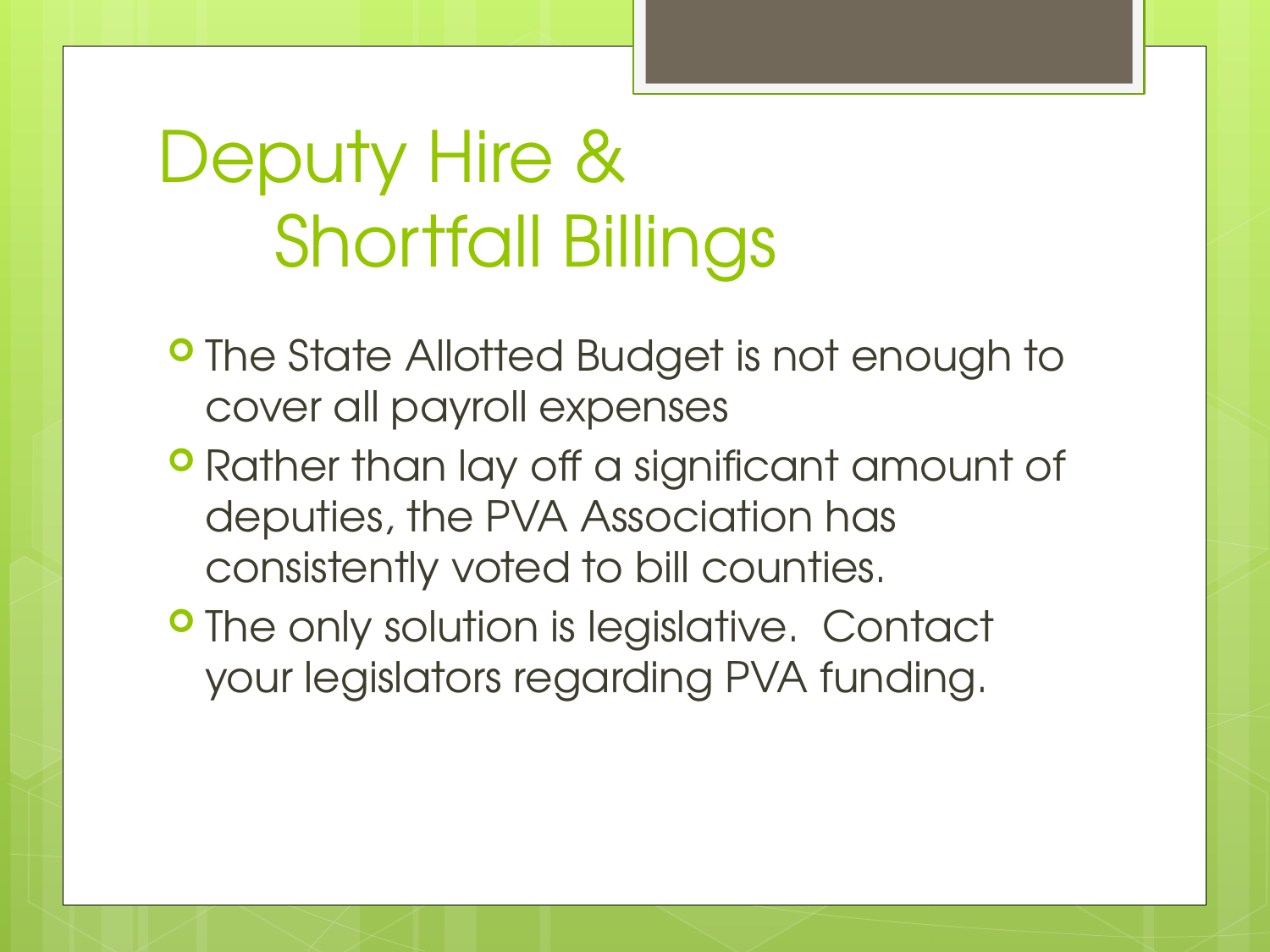

# Deputy Hire & Shortfall Billings
The State Allotted Budget is not enough to cover all payroll expenses
Rather than lay off a significant amount of deputies, the PVA Association has consistently voted to bill counties.
The only solution is legislative.  Contact your legislators regarding PVA funding.